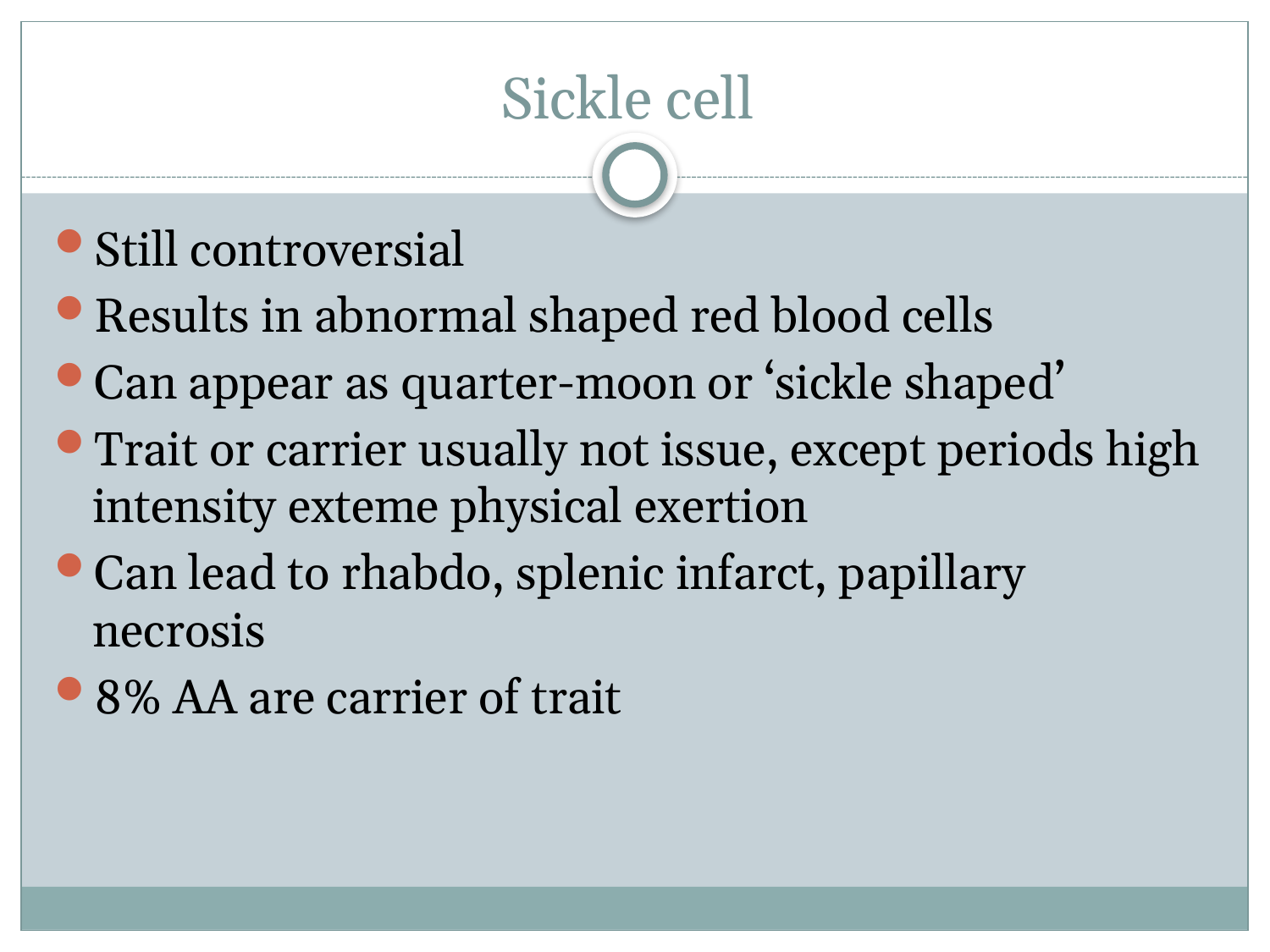

# Sickle cell
Still controversial
Results in abnormal shaped red blood cells
Can appear as quarter-moon or ‘sickle shaped’
Trait or carrier usually not issue, except periods high intensity exteme physical exertion
Can lead to rhabdo, splenic infarct, papillary necrosis
8% AA are carrier of trait